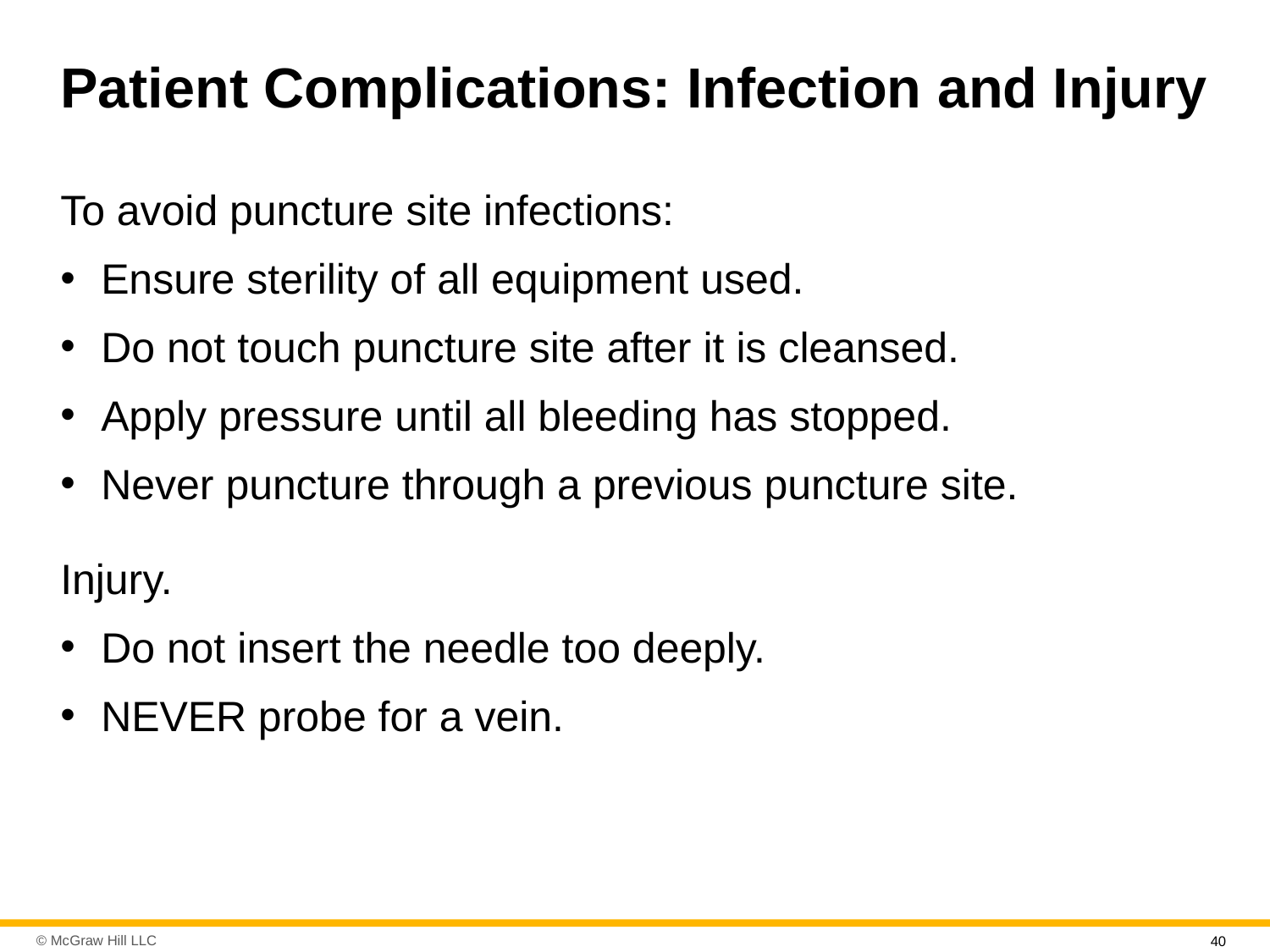

# Patient Complications: Infection and Injury
To avoid puncture site infections:
Ensure sterility of all equipment used.
Do not touch puncture site after it is cleansed.
Apply pressure until all bleeding has stopped.
Never puncture through a previous puncture site.
Injury.
Do not insert the needle too deeply.
NEVER probe for a vein.
40